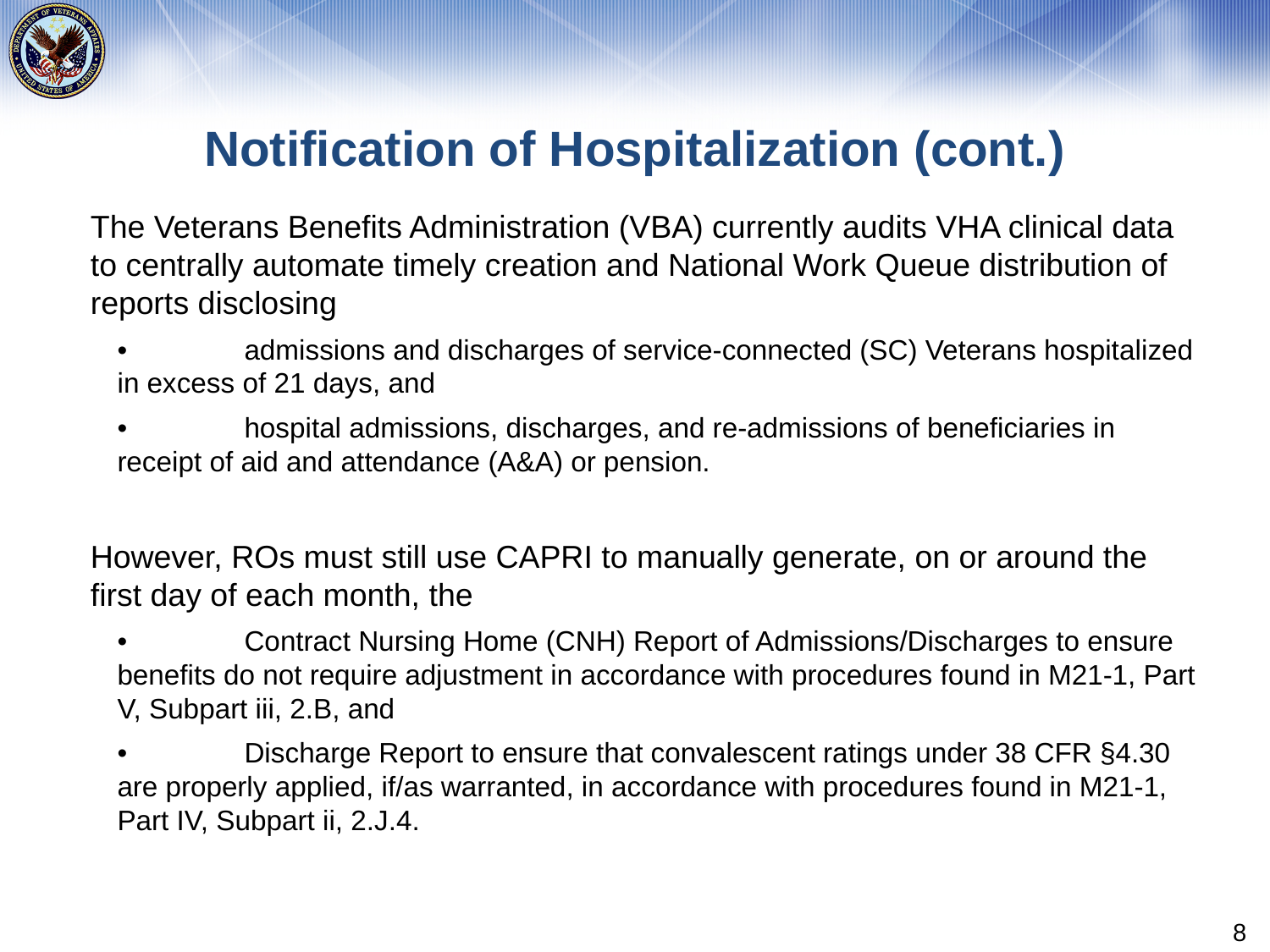

# Notification of Hospitalization (cont.)
The Veterans Benefits Administration (VBA) currently audits VHA clinical data to centrally automate timely creation and National Work Queue distribution of reports disclosing
•	admissions and discharges of service-connected (SC) Veterans hospitalized in excess of 21 days, and
•	hospital admissions, discharges, and re-admissions of beneficiaries in receipt of aid and attendance (A&A) or pension.

However, ROs must still use CAPRI to manually generate, on or around the first day of each month, the
•	Contract Nursing Home (CNH) Report of Admissions/Discharges to ensure benefits do not require adjustment in accordance with procedures found in M21-1, Part V, Subpart iii, 2.B, and
•	Discharge Report to ensure that convalescent ratings under 38 CFR §4.30 are properly applied, if/as warranted, in accordance with procedures found in M21-1, Part IV, Subpart ii, 2.J.4.

8